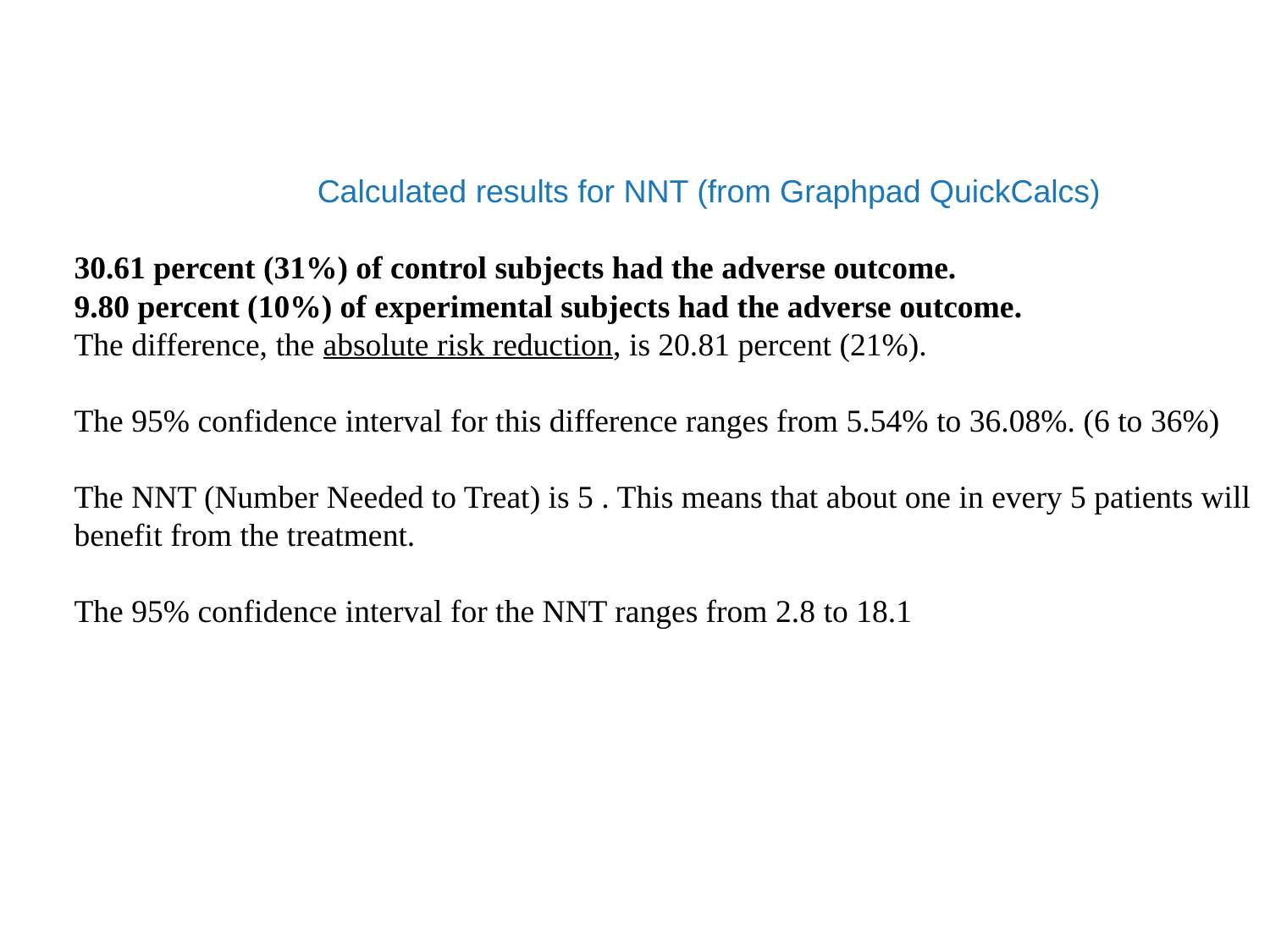

Calculated results for NNT (from Graphpad QuickCalcs)

30.61 percent (31%) of control subjects had the adverse outcome.
9.80 percent (10%) of experimental subjects had the adverse outcome.
The difference, the absolute risk reduction, is 20.81 percent (21%).
The 95% confidence interval for this difference ranges from 5.54% to 36.08%. (6 to 36%)
The NNT (Number Needed to Treat) is 5 . This means that about one in every 5 patients will benefit from the treatment.

The 95% confidence interval for the NNT ranges from 2.8 to 18.1